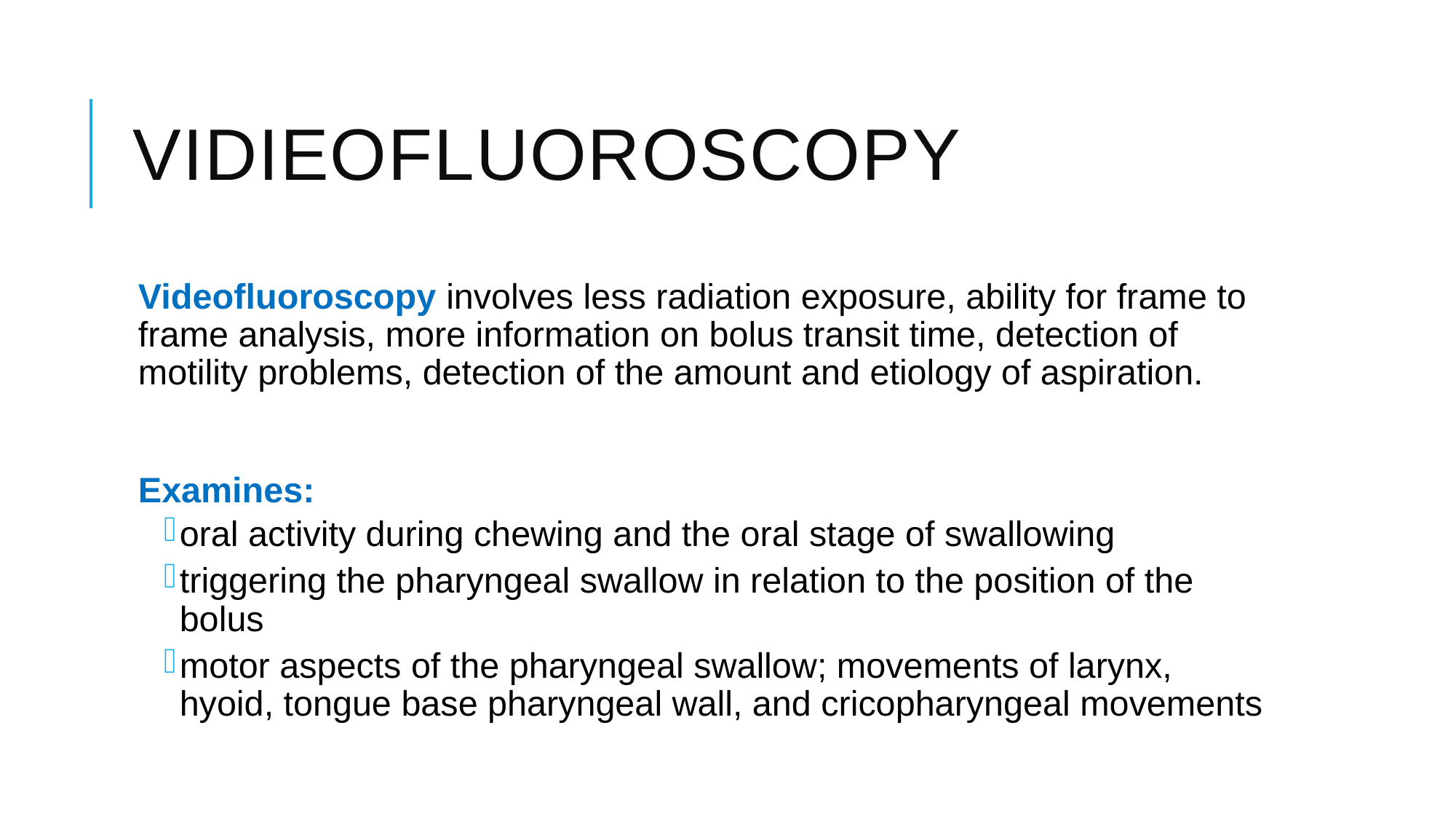

# Vidieofluoroscopy
Videofluoroscopy involves less radiation exposure, ability for frame to frame analysis, more information on bolus transit time, detection of motility problems, detection of the amount and etiology of aspiration.

Examines:
oral activity during chewing and the oral stage of swallowing
triggering the pharyngeal swallow in relation to the position of the bolus
motor aspects of the pharyngeal swallow; movements of larynx, hyoid, tongue base pharyngeal wall, and cricopharyngeal movements